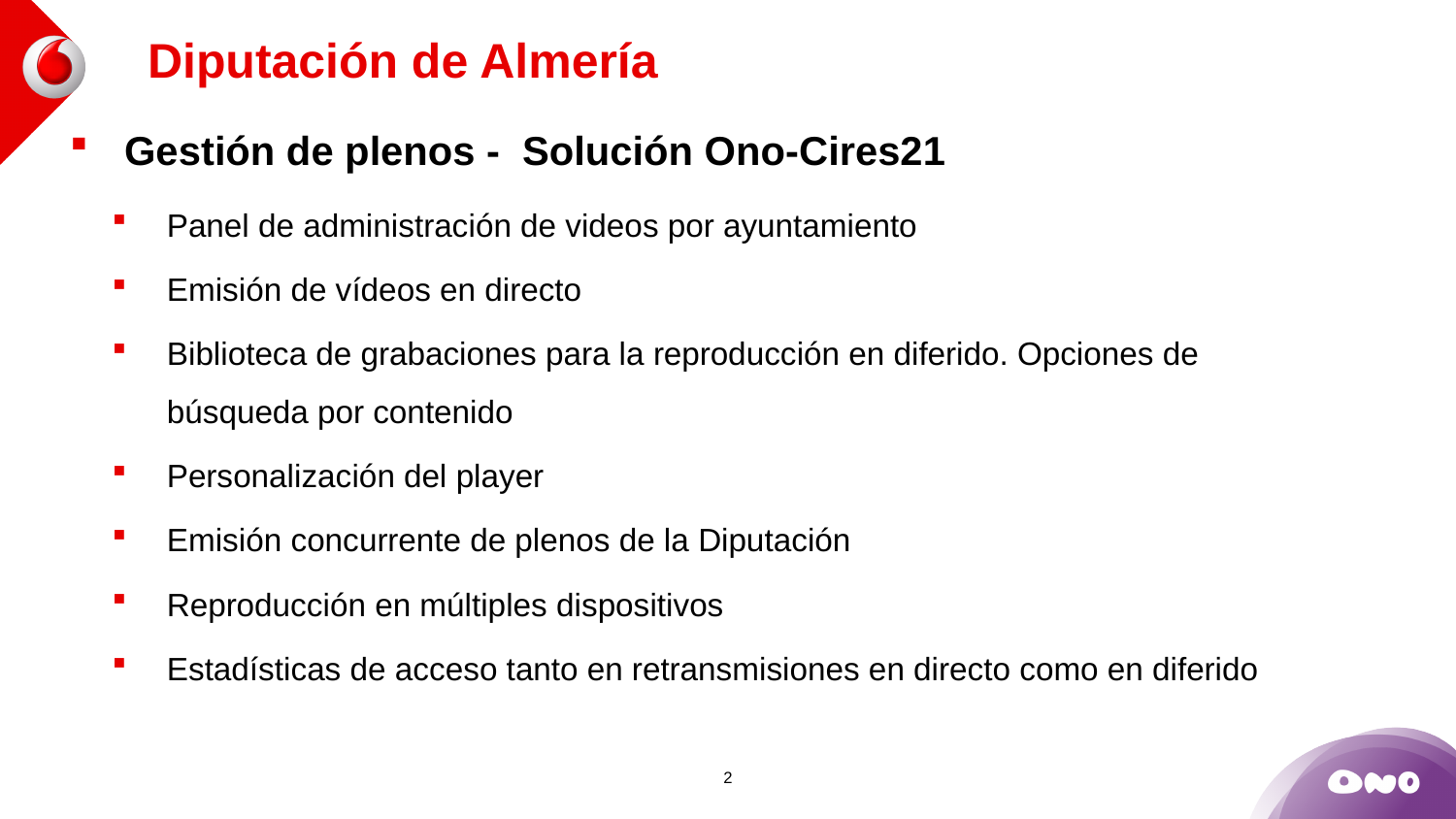

# Diputación de Almería

Gestión de plenos -  Solución Ono-Cires21
Panel de administración de videos por ayuntamiento
Emisión de vídeos en directo
Biblioteca de grabaciones para la reproducción en diferido. Opciones de búsqueda por contenido
Personalización del player
Emisión concurrente de plenos de la Diputación
Reproducción en múltiples dispositivos
Estadísticas de acceso tanto en retransmisiones en directo como en diferido
2